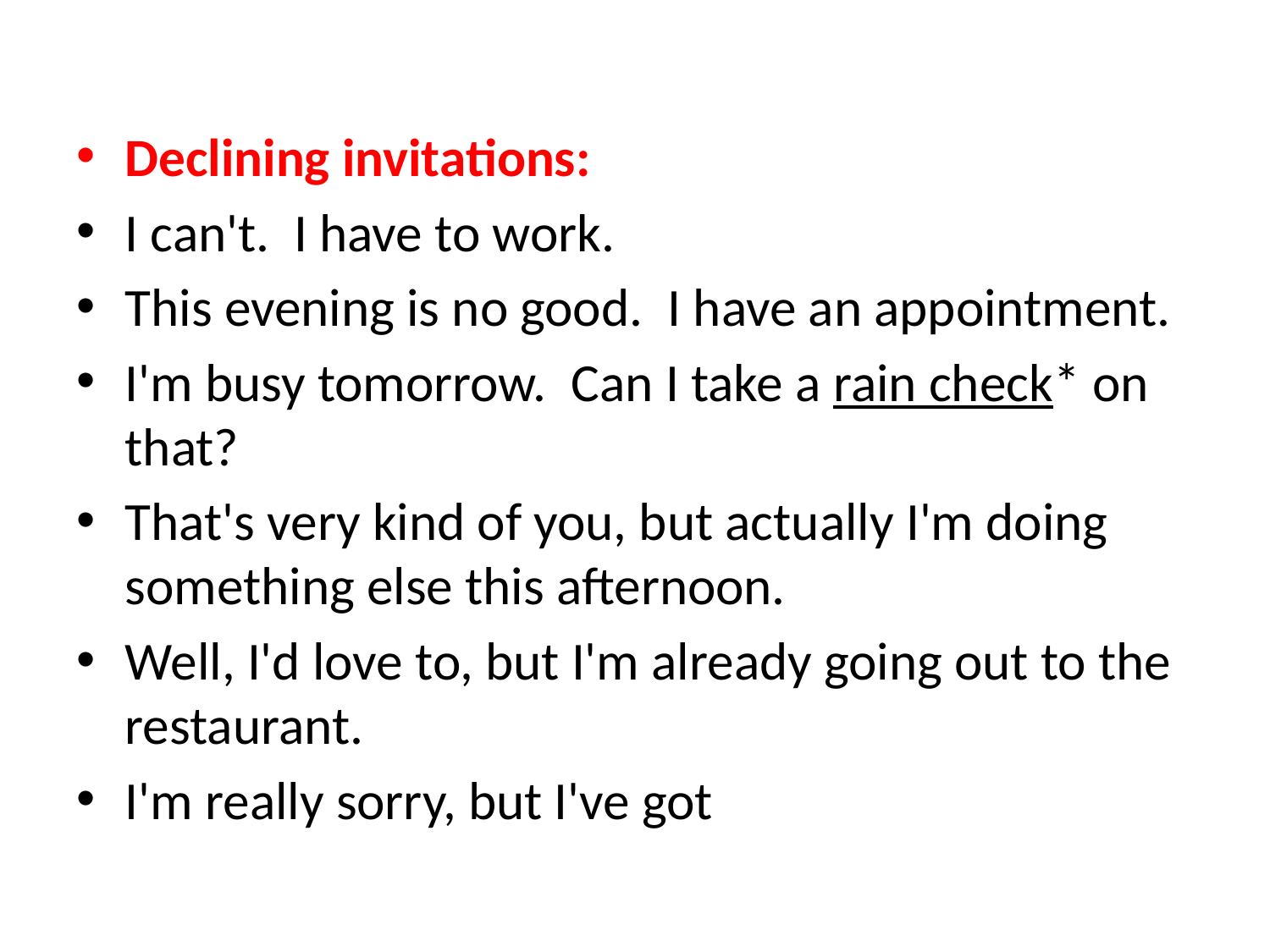

#
Declining invitations:
I can't.  I have to work.
This evening is no good.  I have an appointment.
I'm busy tomorrow.  Can I take a rain check* on that?
That's very kind of you, but actually I'm doing something else this afternoon.
Well, I'd love to, but I'm already going out to the restaurant.
I'm really sorry, but I've got